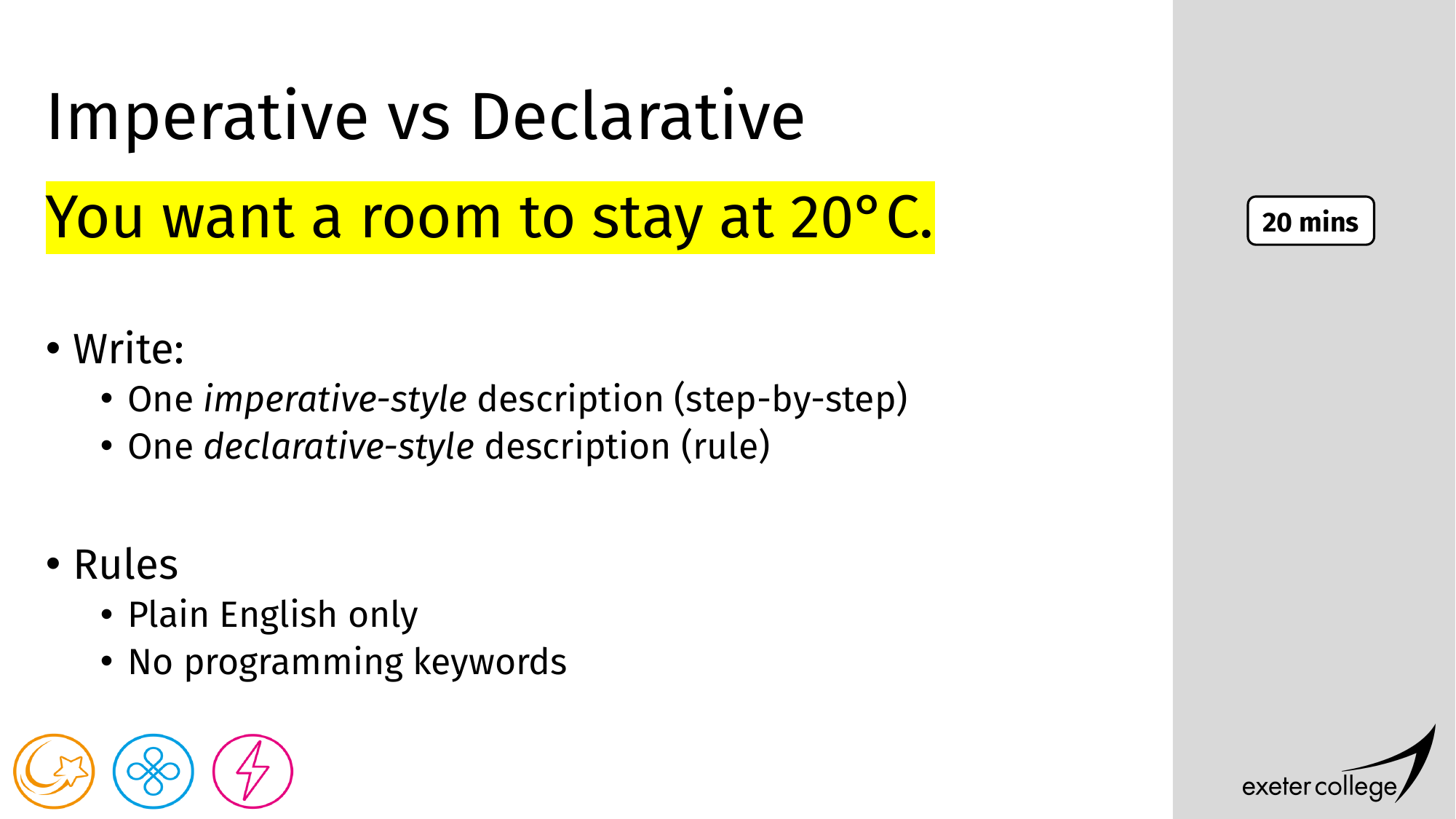

# Imperative vs Declarative
You want a room to stay at 20°C.

Write:
One imperative-style description (step-by-step)
One declarative-style description (rule)

Rules
Plain English only
No programming keywords
20 mins